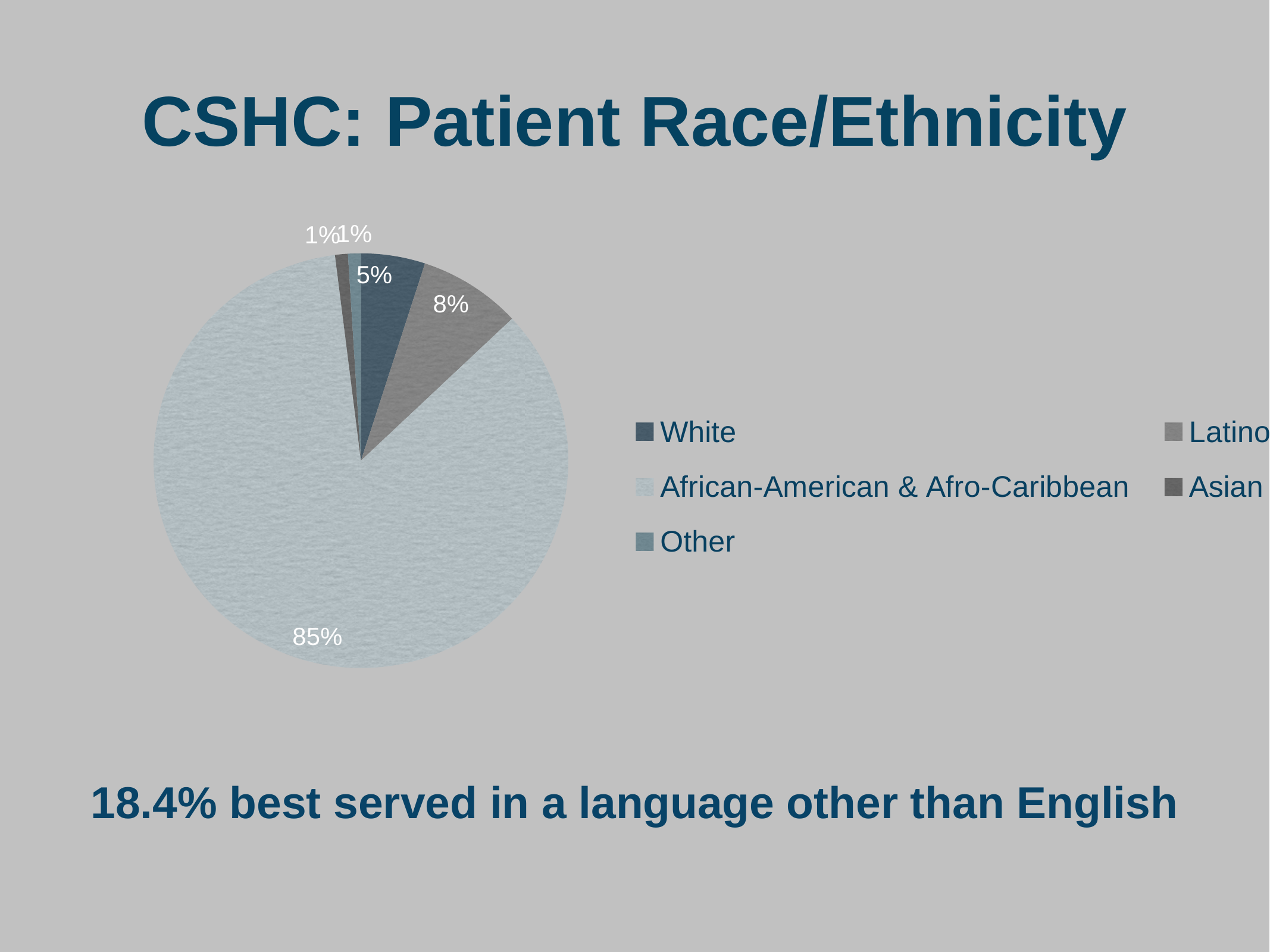

# CSHC: Patient Race/Ethnicity

### Chart

| Category | Region 1 |
|---|---|
| White | 5.0 |
| Latino | 8.0 |
| African-American & Afro-Caribbean | 85.0 |
| Asian | 1.0 |
| Other | 1.0 |
18.4% best served in a language other than English